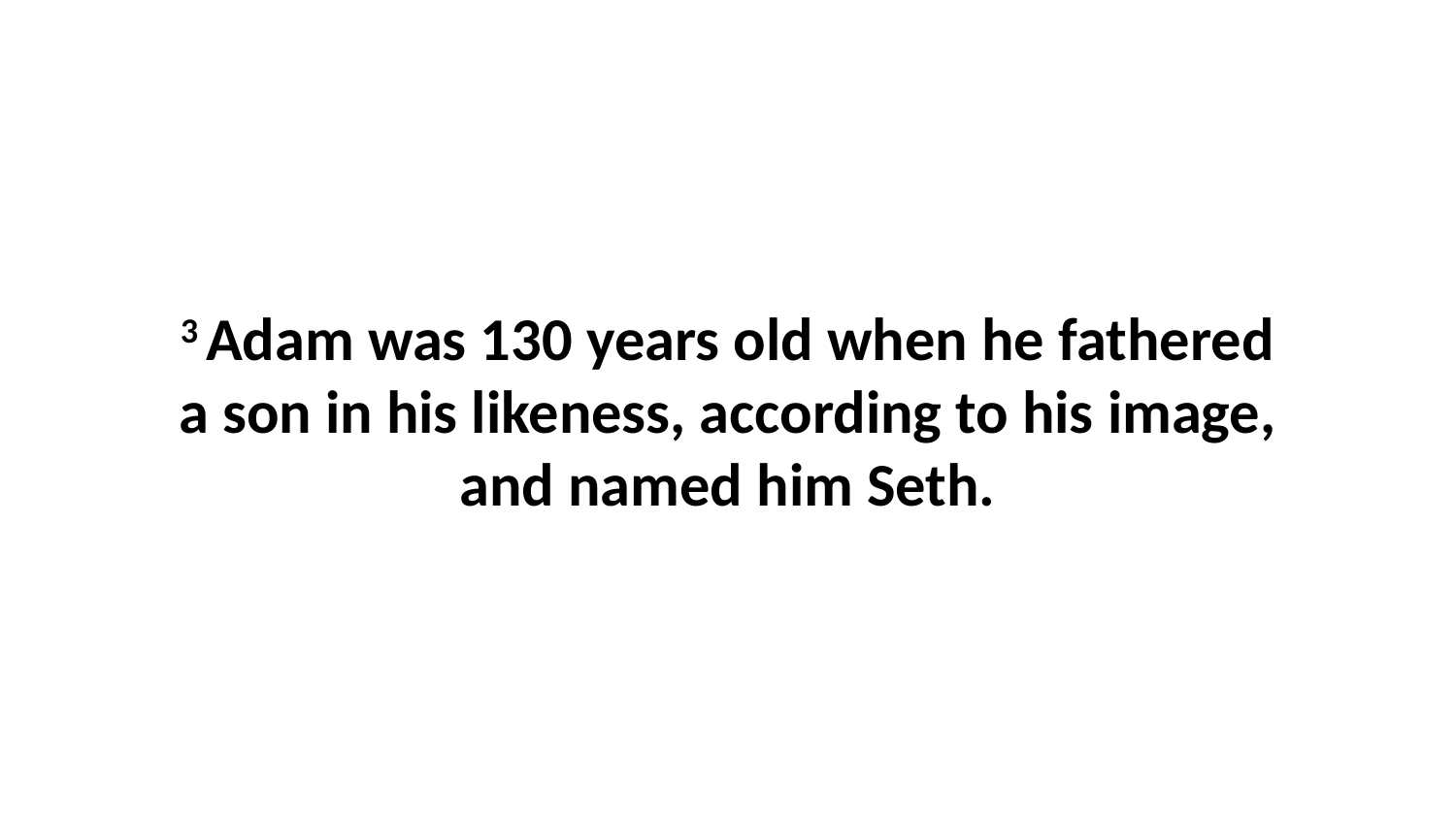

3 Adam was 130 years old when he fathered a son in his likeness, according to his image, and named him Seth.